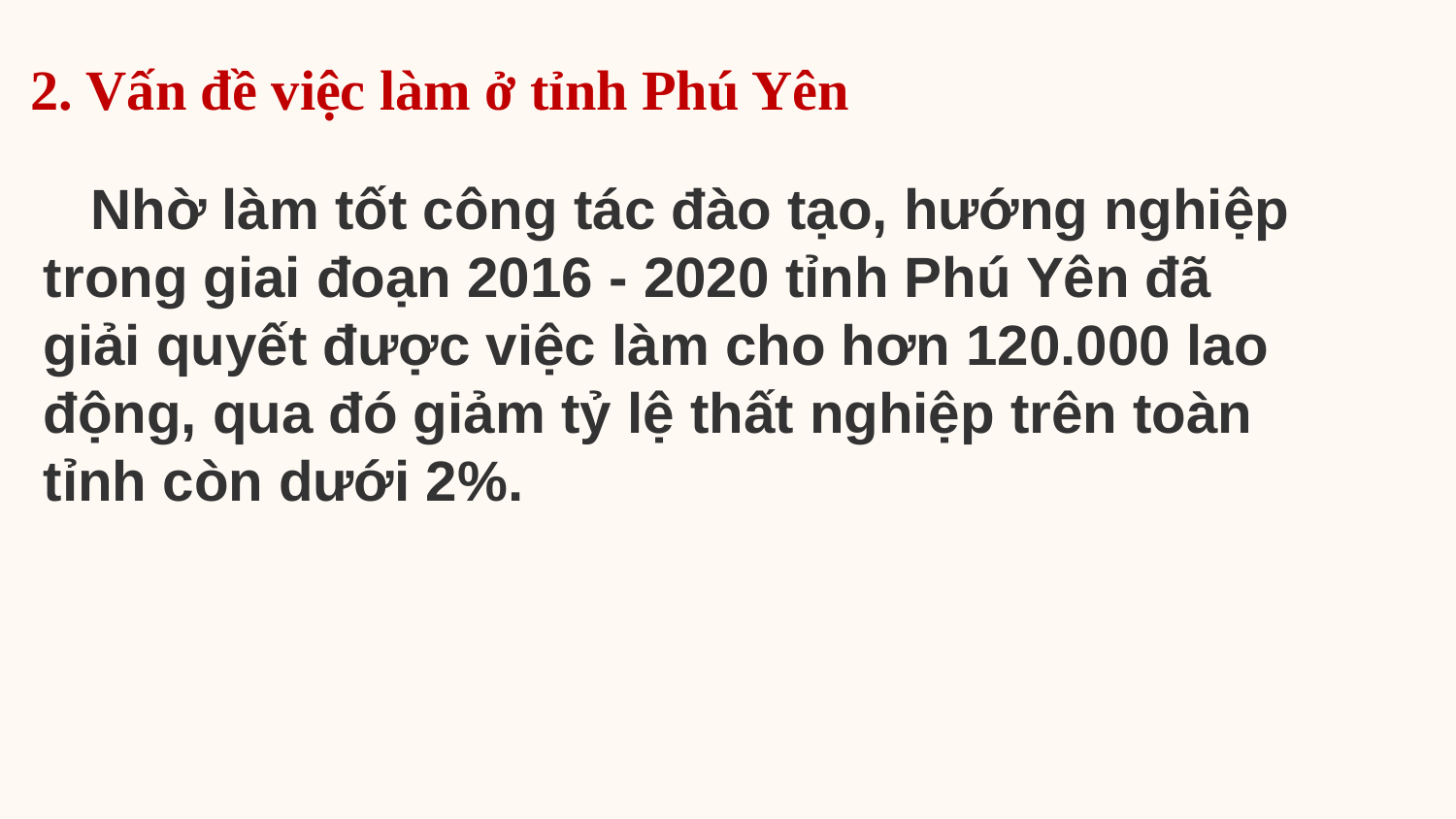

2. Vấn đề việc làm ở tỉnh Phú Yên
   Nhờ làm tốt công tác đào tạo, hướng nghiệp trong giai đoạn 2016 - 2020 tỉnh Phú Yên đã giải quyết được việc làm cho hơn 120.000 lao động, qua đó giảm tỷ lệ thất nghiệp trên toàn tỉnh còn dưới 2%.